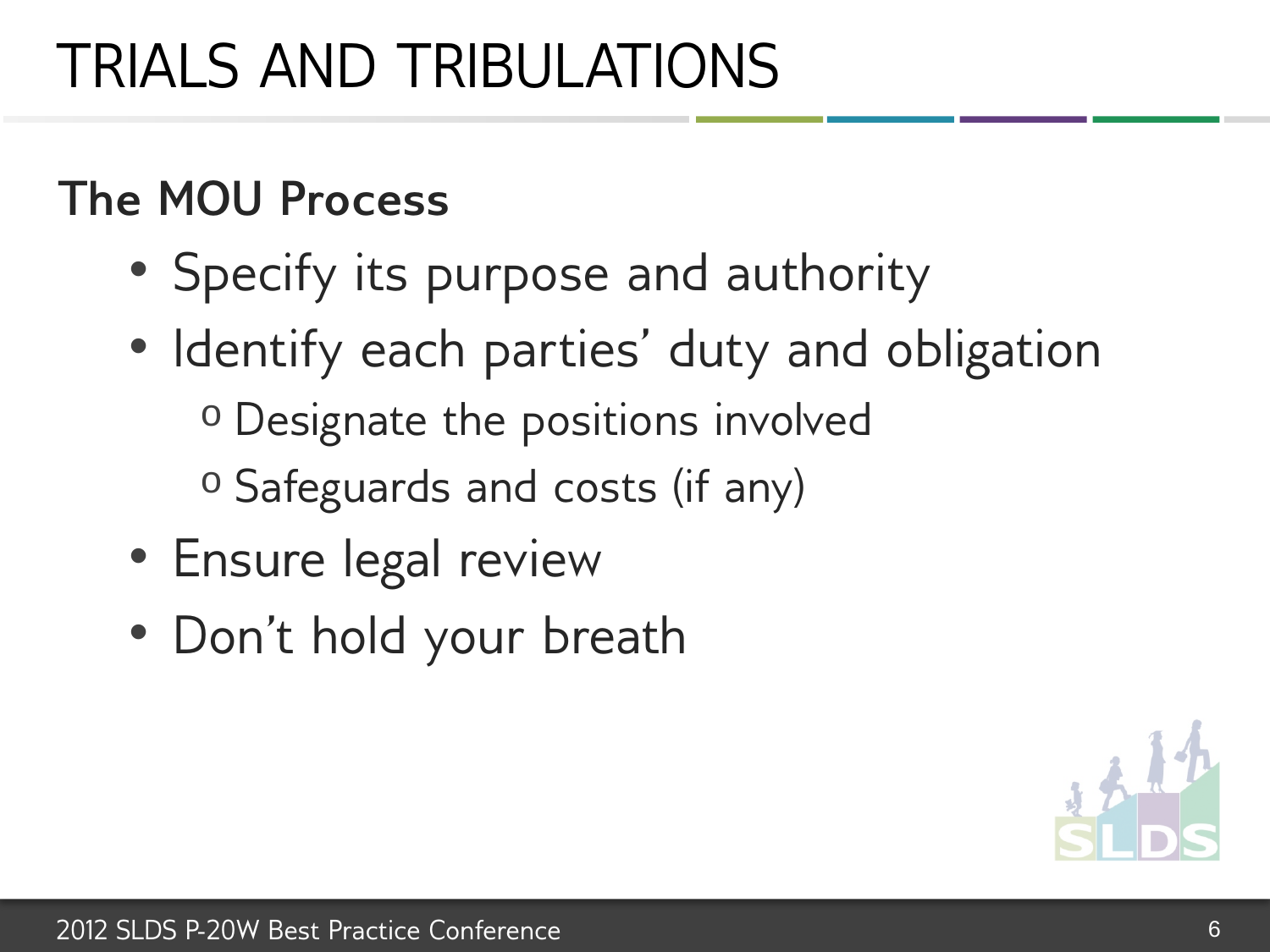

# Trials and tribulations
The MOU Process
Specify its purpose and authority
Identify each parties’ duty and obligation
Designate the positions involved
Safeguards and costs (if any)
Ensure legal review
Don’t hold your breath

6